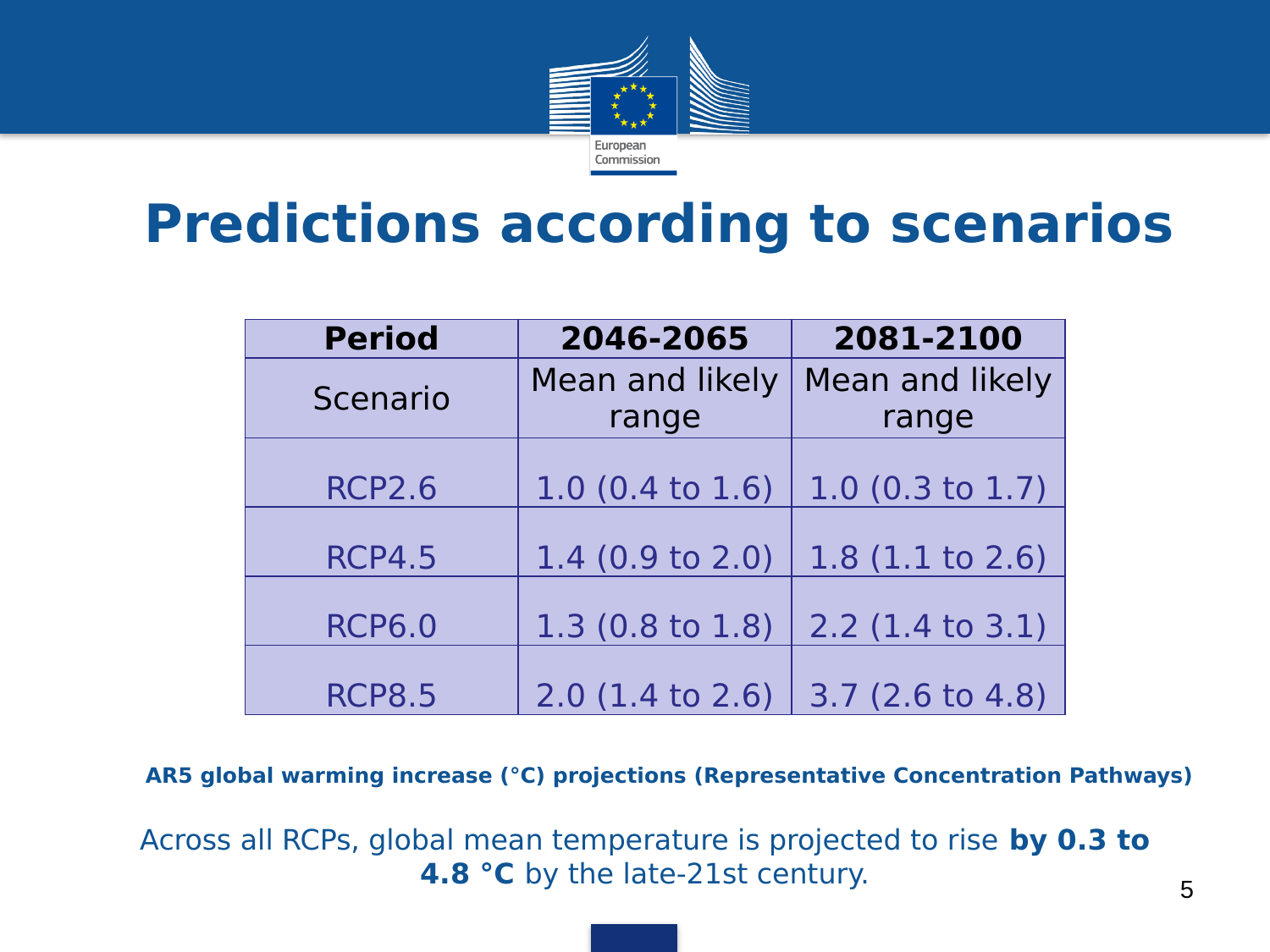

# Predictions according to scenarios
| Period | 2046-2065 | 2081-2100 |
| --- | --- | --- |
| Scenario | Mean and likely range | Mean and likely range |
| RCP2.6 | 1.0 (0.4 to 1.6) | 1.0 (0.3 to 1.7) |
| RCP4.5 | 1.4 (0.9 to 2.0) | 1.8 (1.1 to 2.6) |
| RCP6.0 | 1.3 (0.8 to 1.8) | 2.2 (1.4 to 3.1) |
| RCP8.5 | 2.0 (1.4 to 2.6) | 3.7 (2.6 to 4.8) |
AR5 global warming increase (°C) projections (Representative Concentration Pathways)
Across all RCPs, global mean temperature is projected to rise by 0.3 to 4.8 °C by the late-21st century.
5